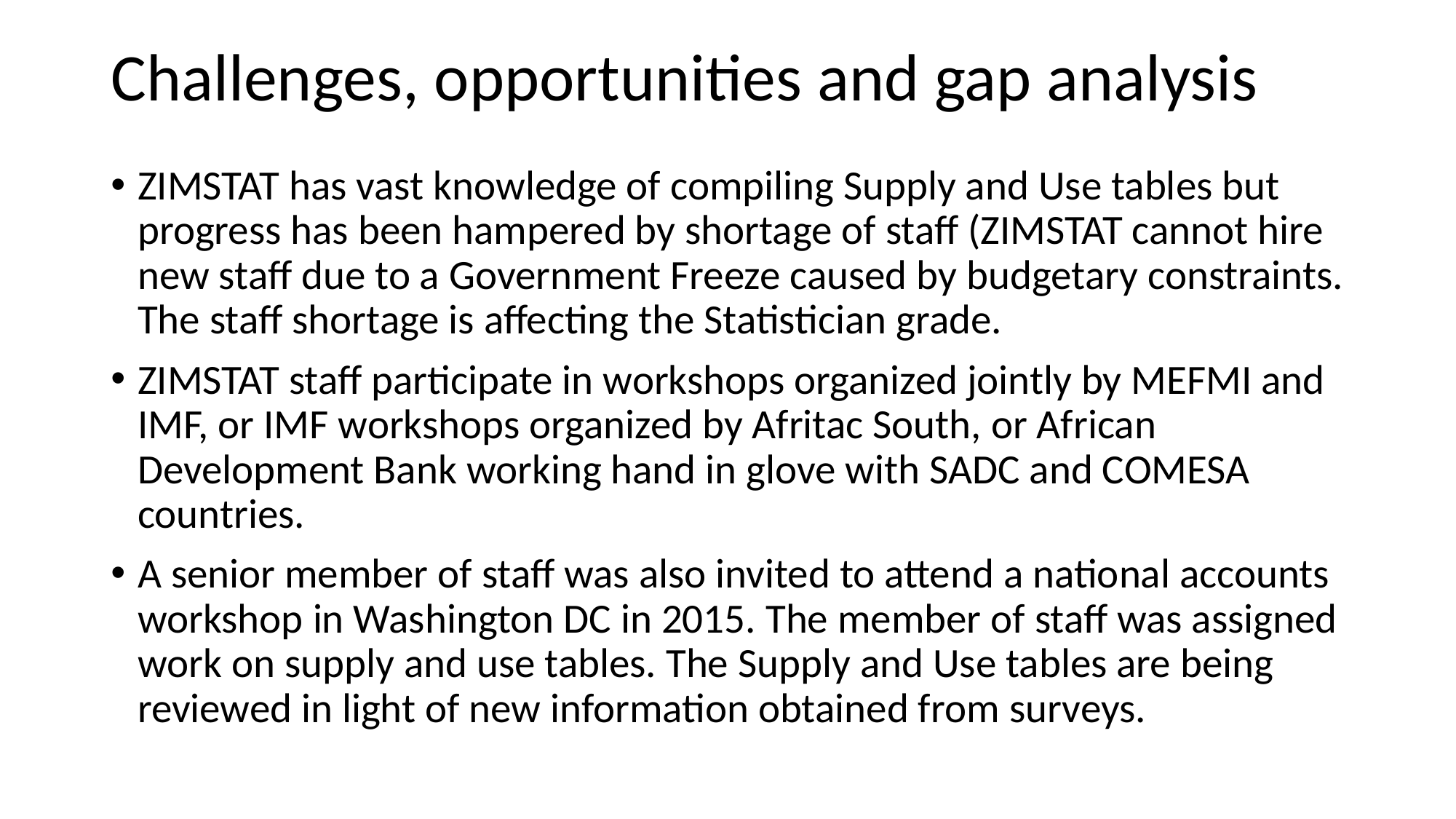

# Challenges, opportunities and gap analysis
ZIMSTAT has vast knowledge of compiling Supply and Use tables but progress has been hampered by shortage of staff (ZIMSTAT cannot hire new staff due to a Government Freeze caused by budgetary constraints. The staff shortage is affecting the Statistician grade.
ZIMSTAT staff participate in workshops organized jointly by MEFMI and IMF, or IMF workshops organized by Afritac South, or African Development Bank working hand in glove with SADC and COMESA countries.
A senior member of staff was also invited to attend a national accounts workshop in Washington DC in 2015. The member of staff was assigned work on supply and use tables. The Supply and Use tables are being reviewed in light of new information obtained from surveys.